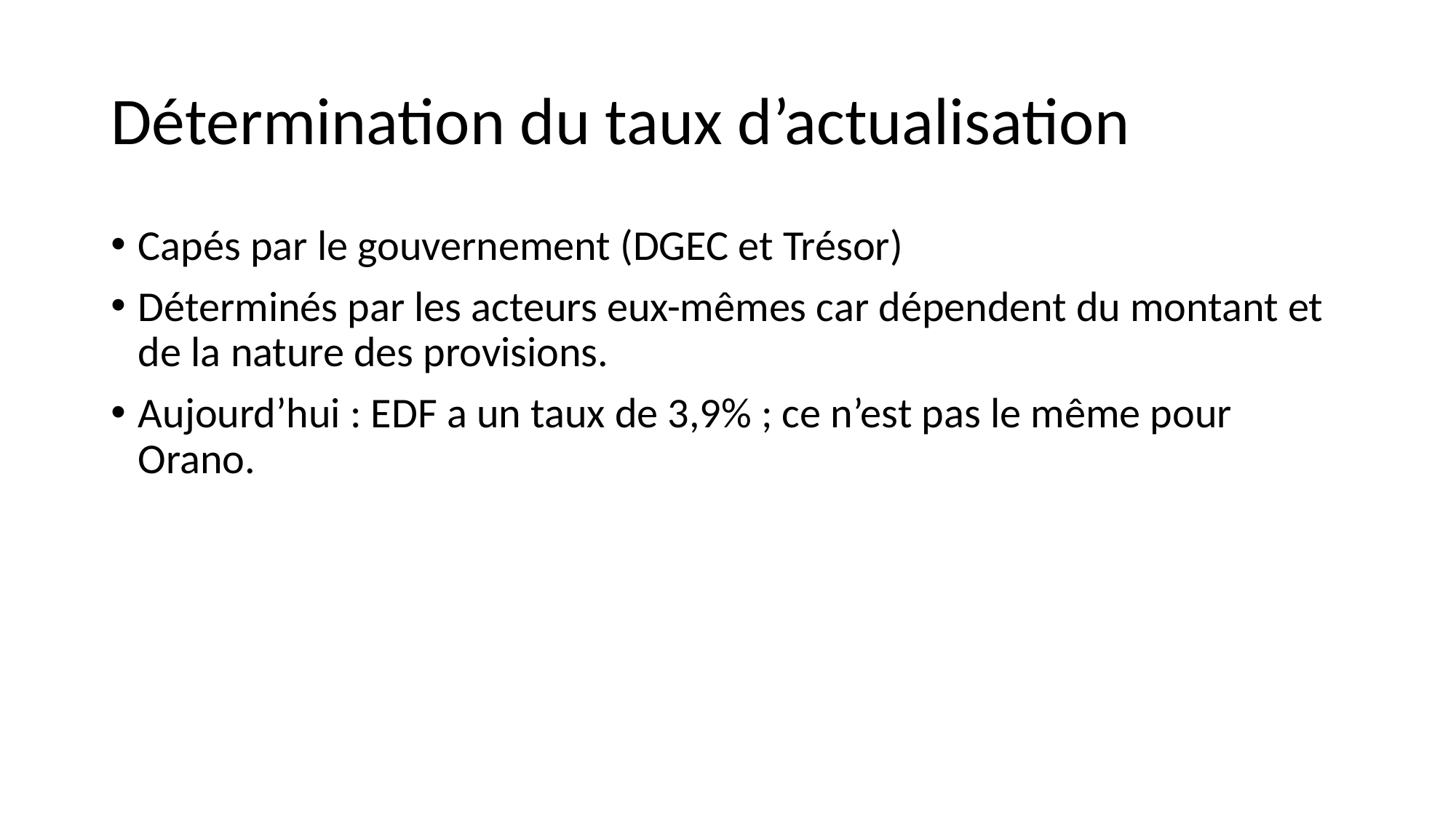

# Détermination du taux d’actualisation
Capés par le gouvernement (DGEC et Trésor)
Déterminés par les acteurs eux-mêmes car dépendent du montant et de la nature des provisions.
Aujourd’hui : EDF a un taux de 3,9% ; ce n’est pas le même pour Orano.